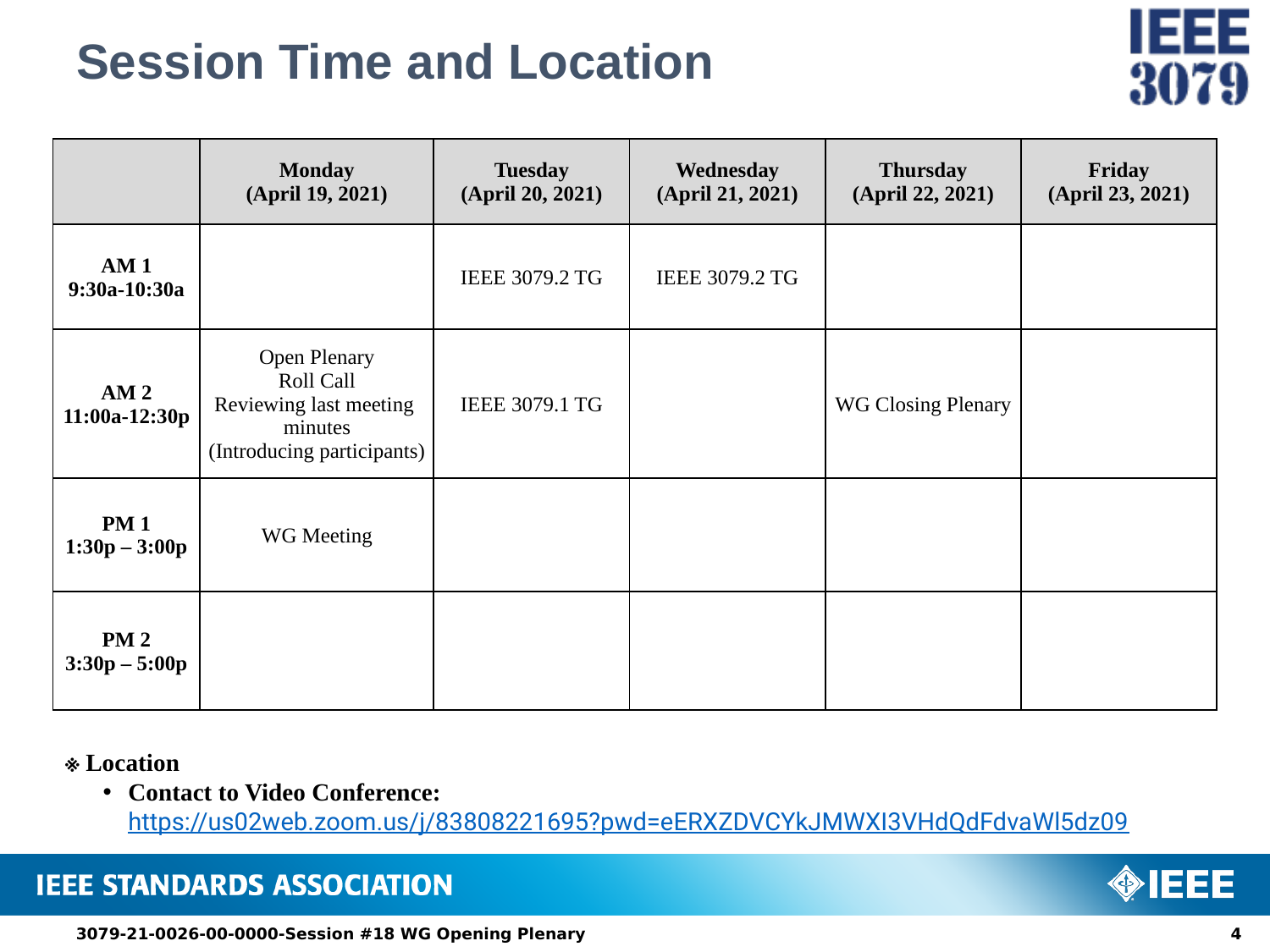

# Session Time and Location
|  | Monday (April 19, 2021) | Tuesday (April 20, 2021) | Wednesday (April 21, 2021) | Thursday (April 22, 2021) | Friday (April 23, 2021) |
| --- | --- | --- | --- | --- | --- |
| AM 1 9:30a-10:30a |  | IEEE 3079.2 TG | IEEE 3079.2 TG |  |  |
| AM 2 11:00a-12:30p | Open Plenary Roll Call Reviewing last meeting minutes (Introducing participants) | IEEE 3079.1 TG |  | WG Closing Plenary |  |
| PM 1 1:30p – 3:00p | WG Meeting |  |  |  |  |
| PM 2 3:30p – 5:00p |  |  |  |  |  |
※ Location
Contact to Video Conference: https://us02web.zoom.us/j/83808221695?pwd=eERXZDVCYkJMWXI3VHdQdFdvaWl5dz09
3079-21-0026-00-0000-Session #18 WG Opening Plenary
4